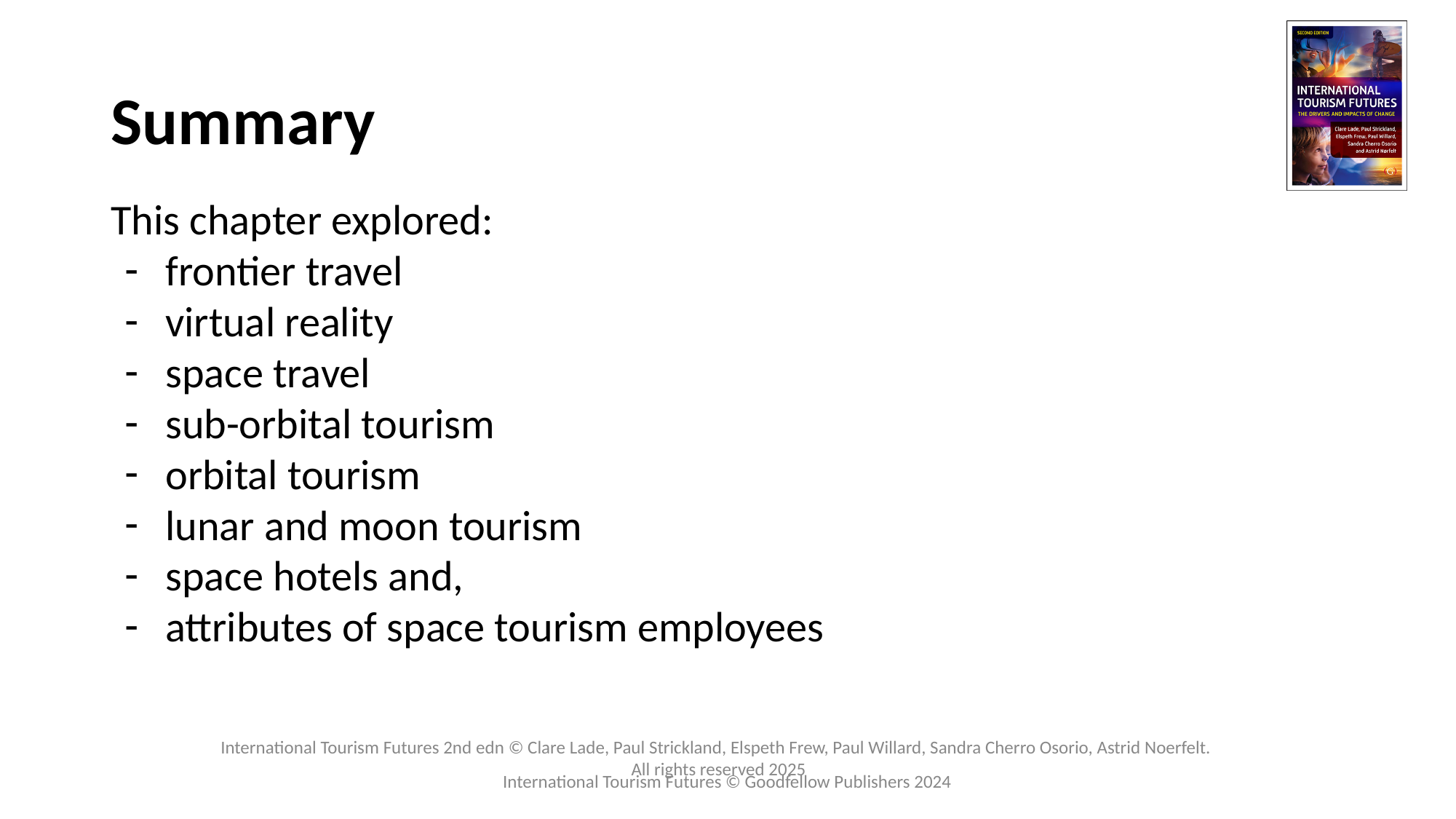

# Summary
This chapter explored:
frontier travel
virtual reality
space travel
sub-orbital tourism
orbital tourism
lunar and moon tourism
space hotels and,
attributes of space tourism employees
International Tourism Futures © Goodfellow Publishers 2024